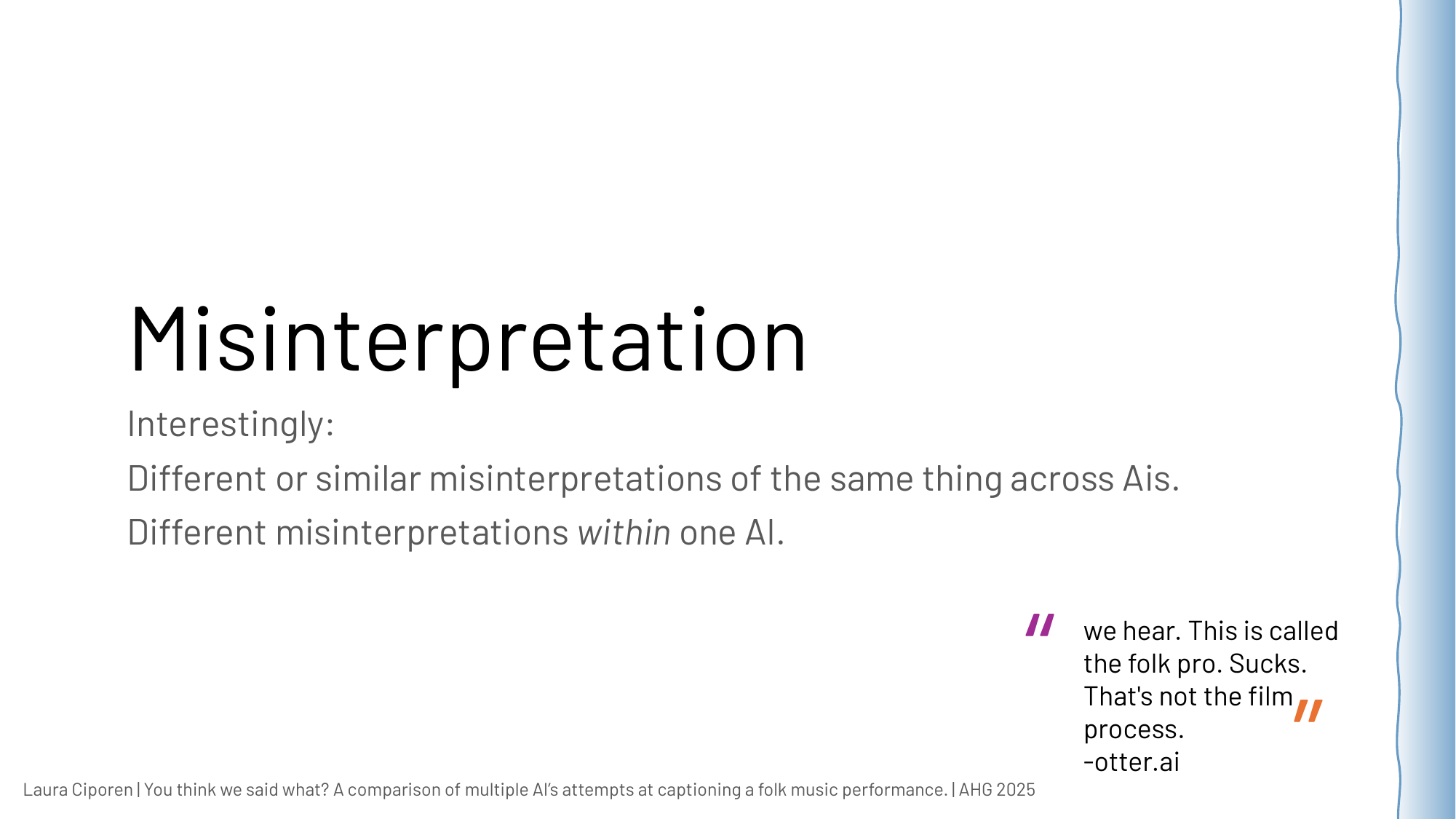

# Misinterpretation
Interestingly:
Different or similar misinterpretations of the same thing across Ais.
Different misinterpretations within one AI.

“
we hear. This is called the folk pro. Sucks. That's not the film process.
-otter.ai
”
Laura Ciporen | You think we said what? A comparison of multiple AI’s attempts at captioning a folk music performance. | AHG 2025